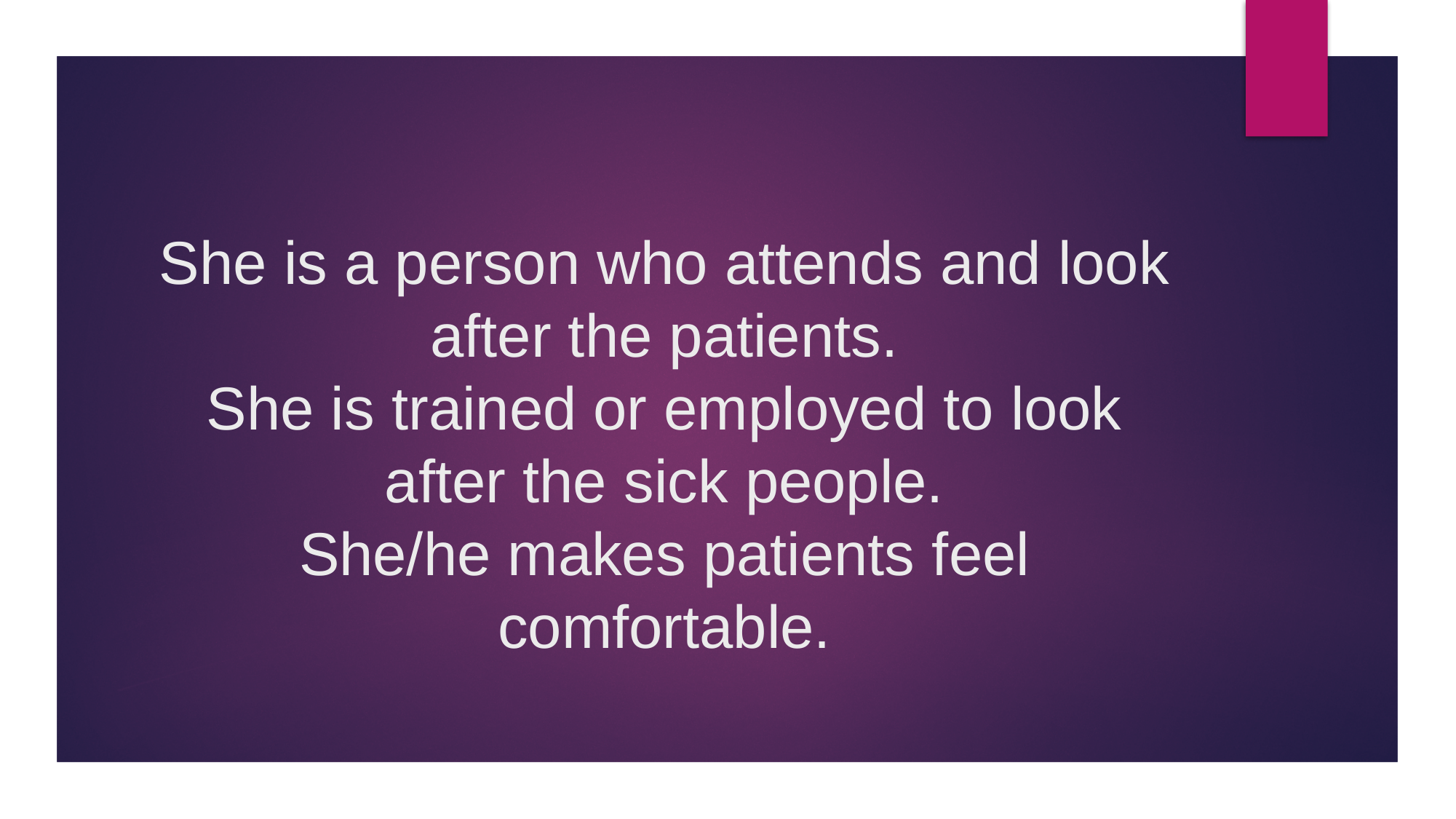

# She is a person who attends and look after the patients. She is trained or employed to look after the sick people. She/he makes patients feel comfortable.